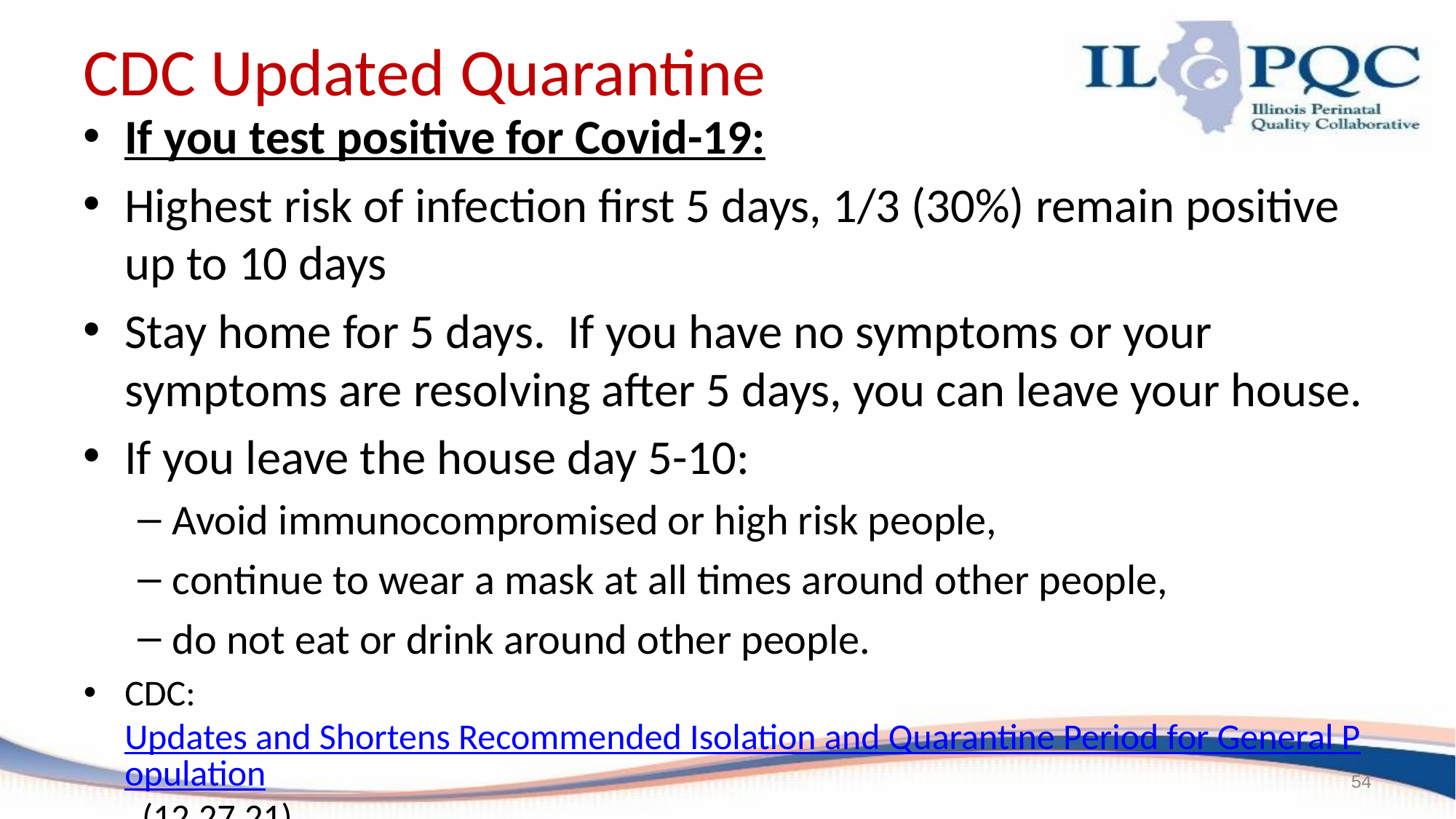

# CDC Updated Quarantine
If you test positive for Covid-19:
Highest risk of infection first 5 days, 1/3 (30%) remain positive up to 10 days
Stay home for 5 days.  If you have no symptoms or your symptoms are resolving after 5 days, you can leave your house.
If you leave the house day 5-10:
Avoid immunocompromised or high risk people,
continue to wear a mask at all times around other people,
do not eat or drink around other people.
CDC: Updates and Shortens Recommended Isolation and Quarantine Period for General Population. (12.27.21)

54